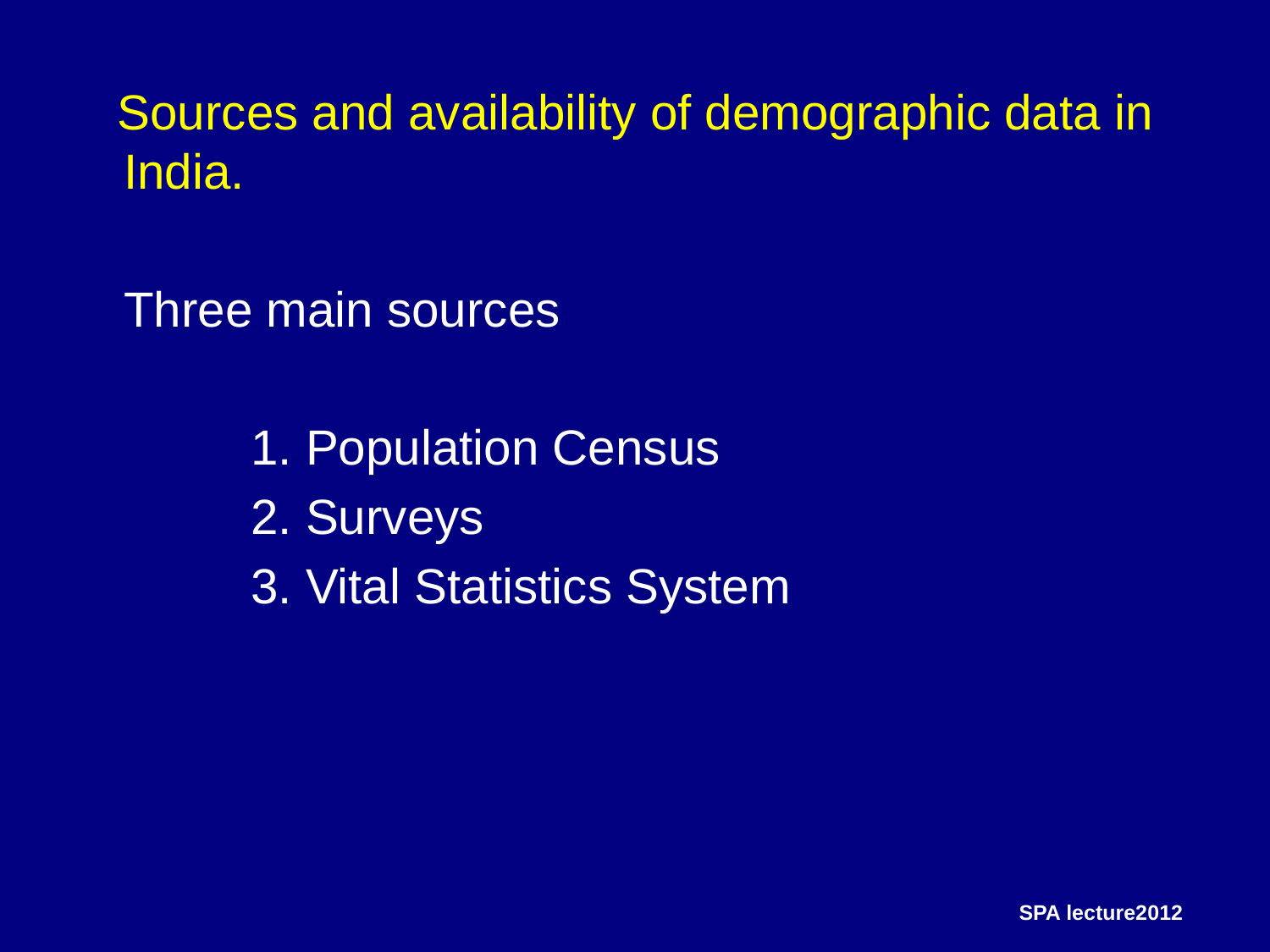

Sources and availability of demographic data in India.

	Three main sources

		1. Population Census
		2. Surveys
		3. Vital Statistics System

SPA lecture2012